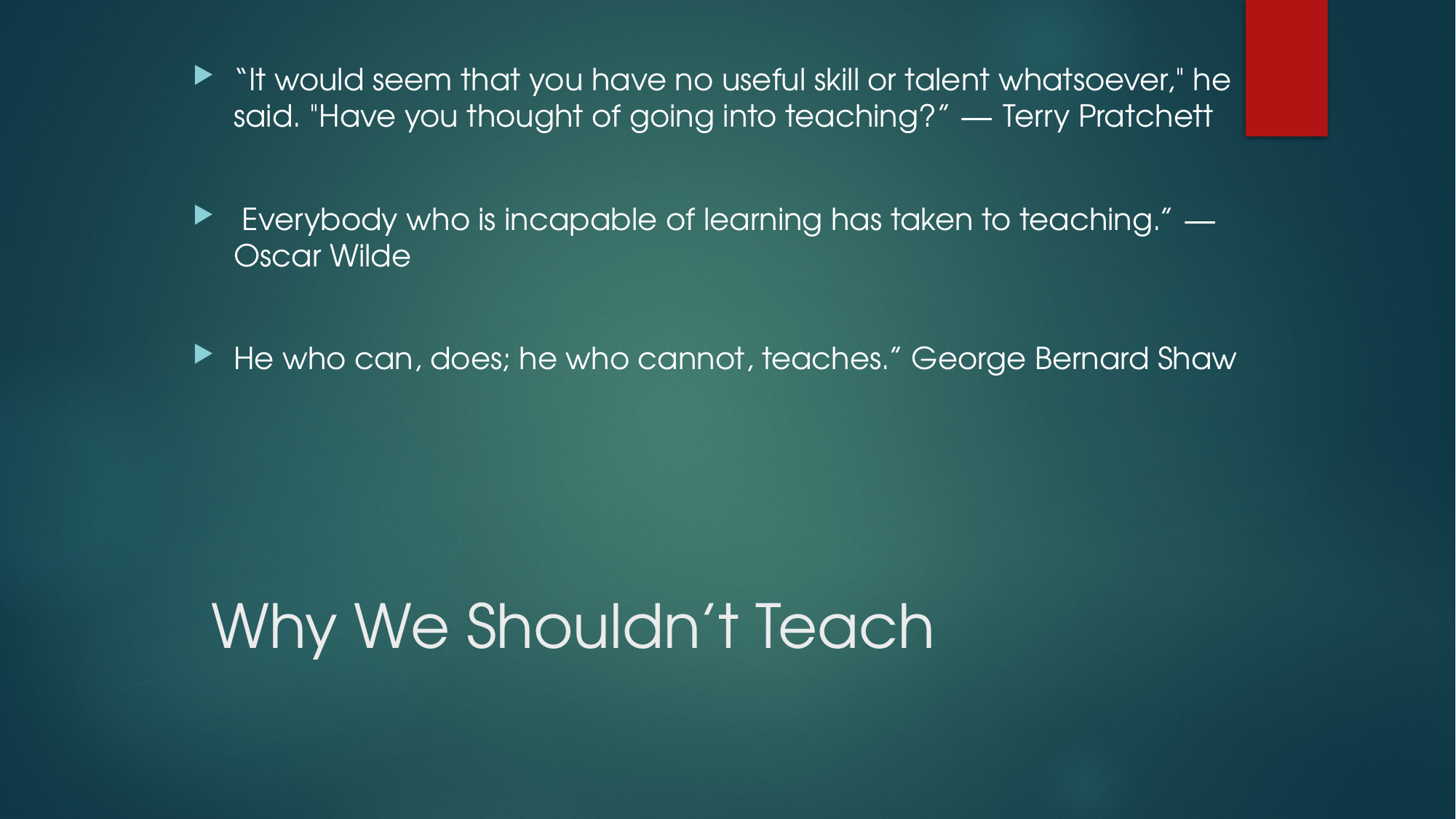

“It would seem that you have no useful skill or talent whatsoever," he said. "Have you thought of going into teaching?” ― Terry Pratchett

 Everybody who is incapable of learning has taken to teaching.” ― Oscar Wilde

He who can, does; he who cannot, teaches.” George Bernard Shaw

# Why We Shouldn’t Teach